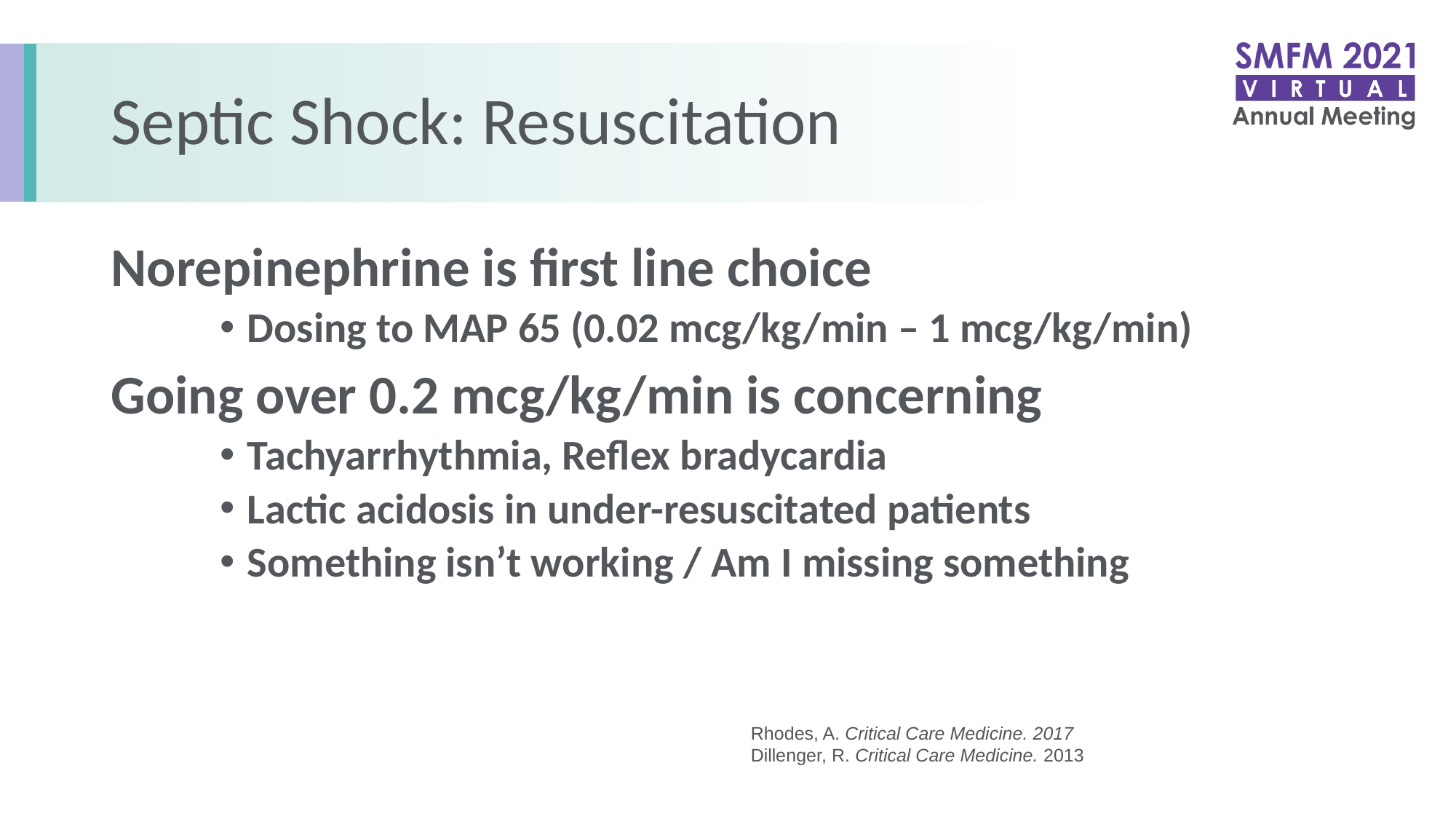

# Septic Shock: Resuscitation
Norepinephrine is first line choice
Dosing to MAP 65 (0.02 mcg/kg/min – 1 mcg/kg/min)
Going over 0.2 mcg/kg/min is concerning
Tachyarrhythmia, Reflex bradycardia
Lactic acidosis in under-resuscitated patients
Something isn’t working / Am I missing something

Rhodes, A. Critical Care Medicine. 2017
Dillenger, R. Critical Care Medicine. 2013